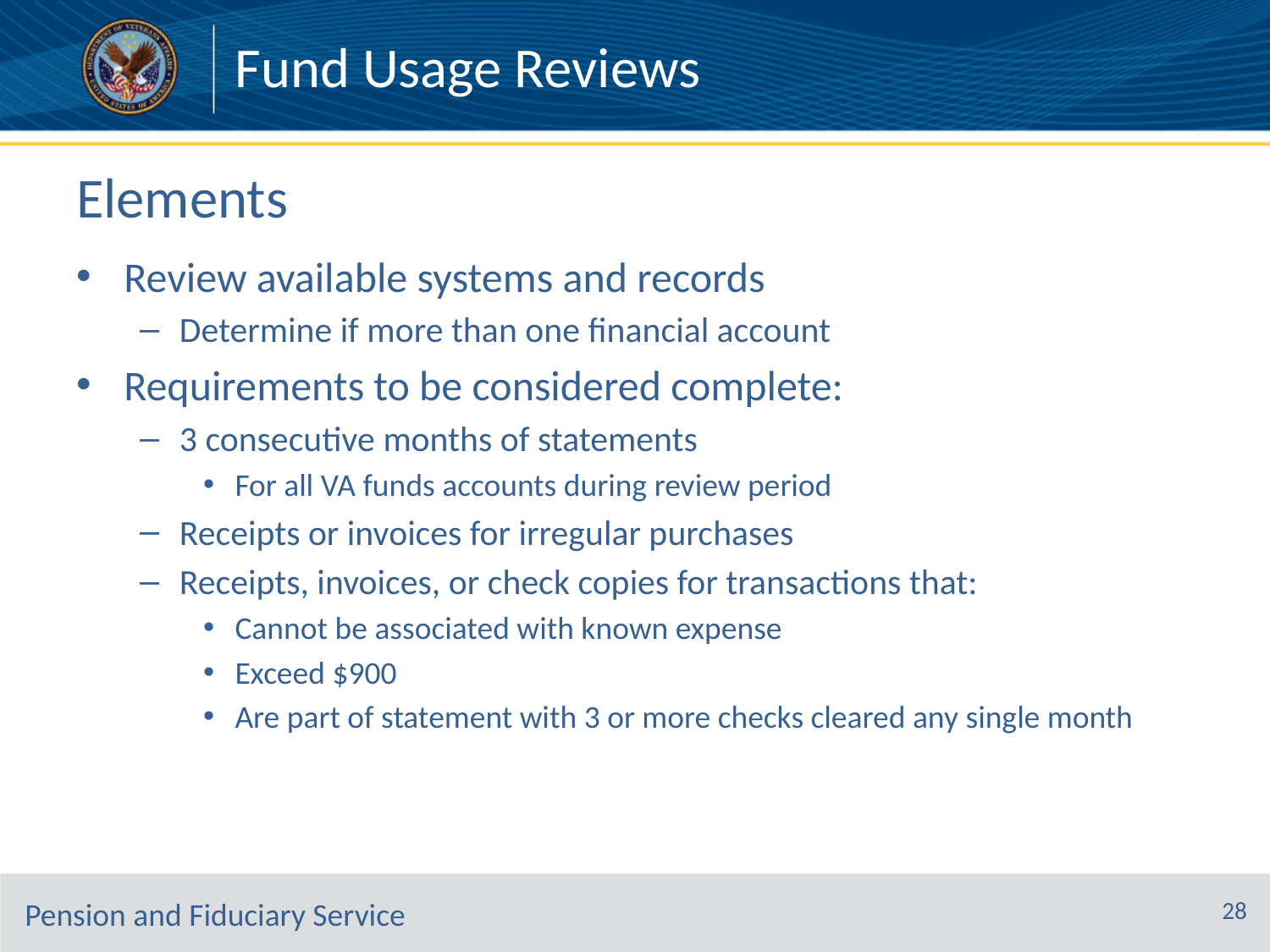

Fund Usage Reviews
# Elements
Review available systems and records
Determine if more than one financial account
Requirements to be considered complete:
3 consecutive months of statements
For all VA funds accounts during review period
Receipts or invoices for irregular purchases
Receipts, invoices, or check copies for transactions that:
Cannot be associated with known expense
Exceed $900
Are part of statement with 3 or more checks cleared any single month
28